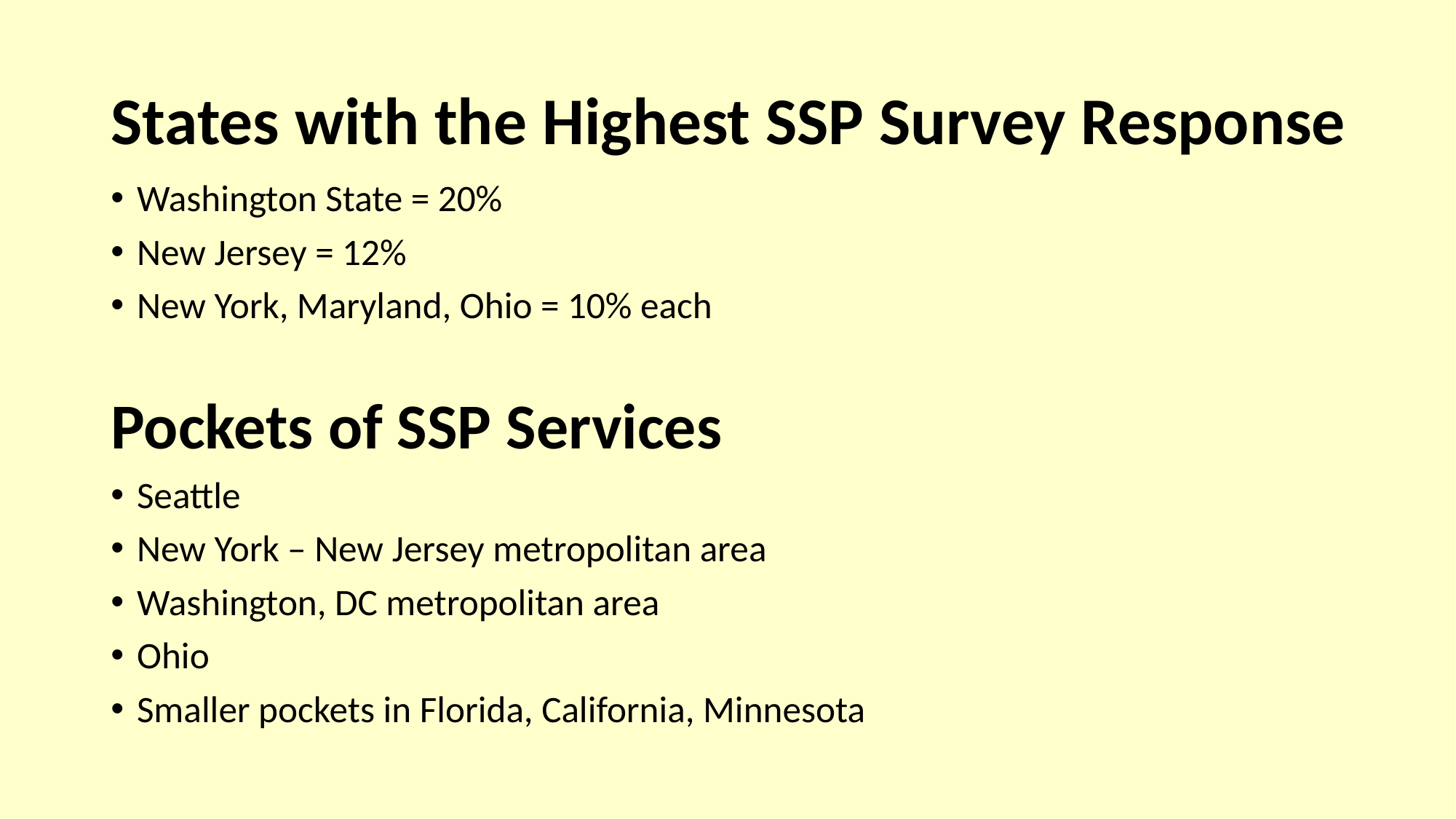

# States with the Highest SSP Survey Response
Washington State = 20%
New Jersey = 12%
New York, Maryland, Ohio = 10% each

Pockets of SSP Services
Seattle
New York – New Jersey metropolitan area
Washington, DC metropolitan area
Ohio
Smaller pockets in Florida, California, Minnesota